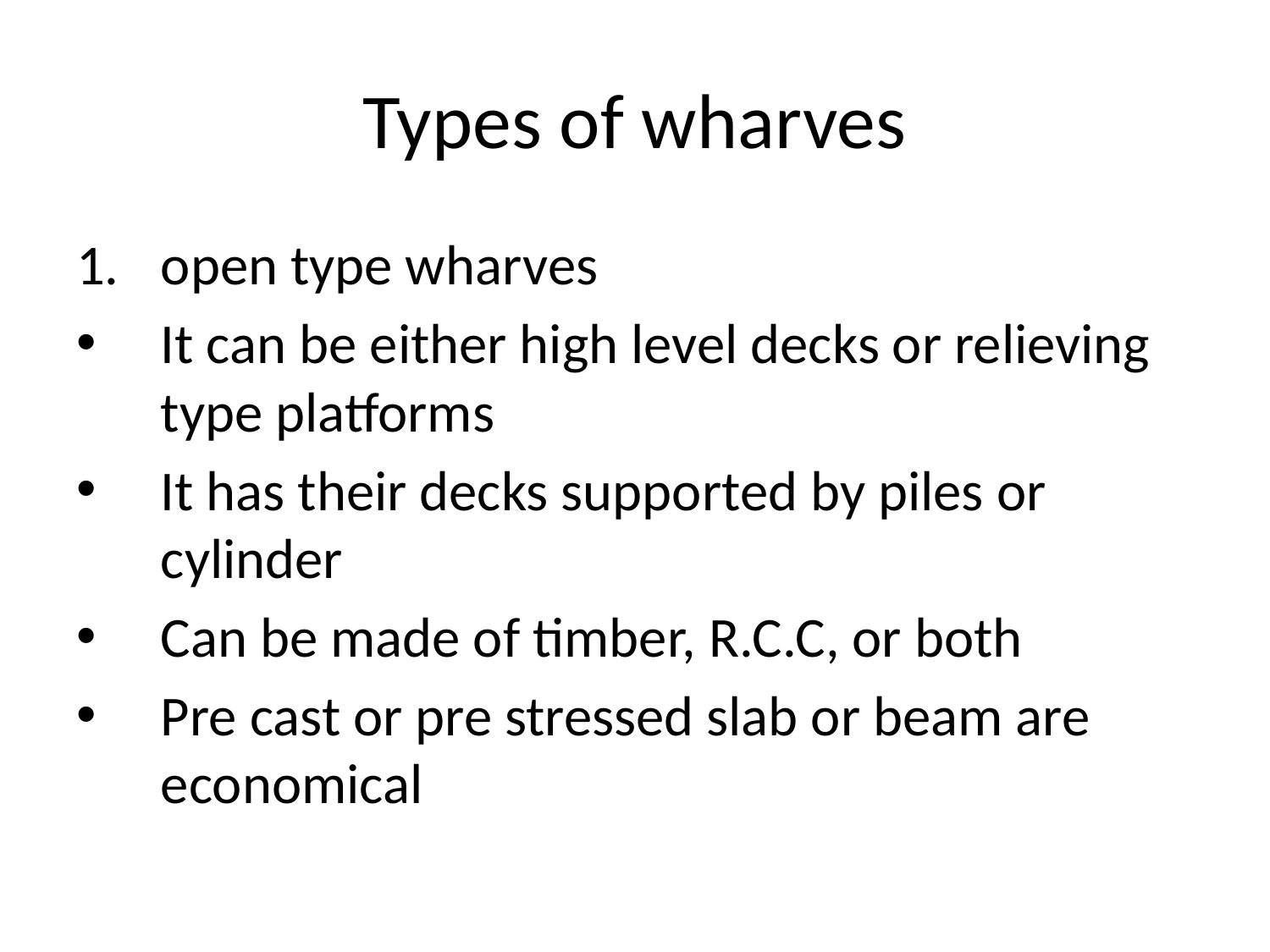

# Types of wharves
open type wharves
It can be either high level decks or relieving type platforms
It has their decks supported by piles or cylinder
Can be made of timber, R.C.C, or both
Pre cast or pre stressed slab or beam are economical